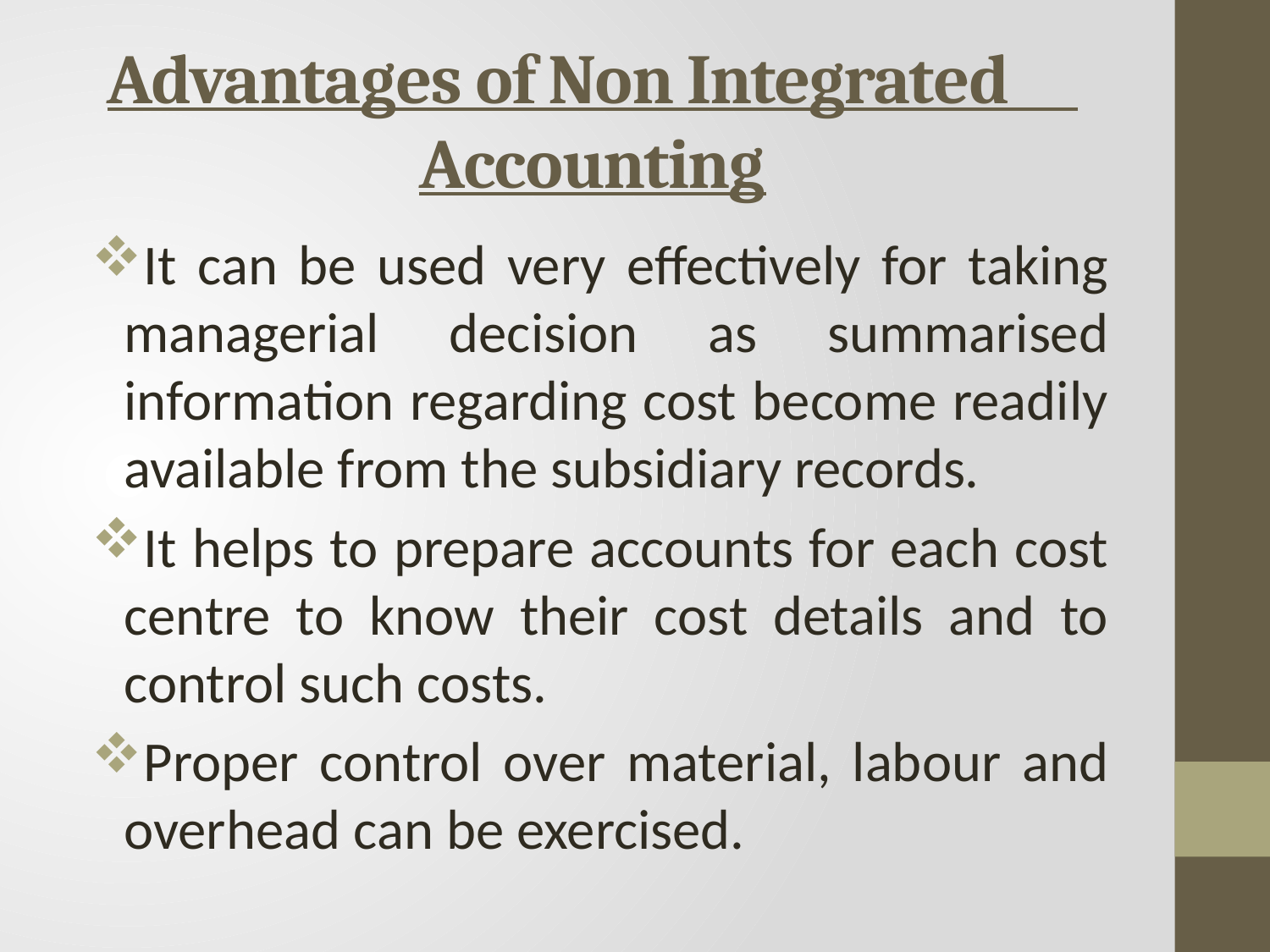

# Advantages of Non Integrated      Accounting
It can be used very effectively for taking managerial decision as summarised information regarding cost become readily available from the subsidiary records.
It helps to prepare accounts for each cost centre to know their cost details and to control such costs.
Proper control over material, labour and overhead can be exercised.